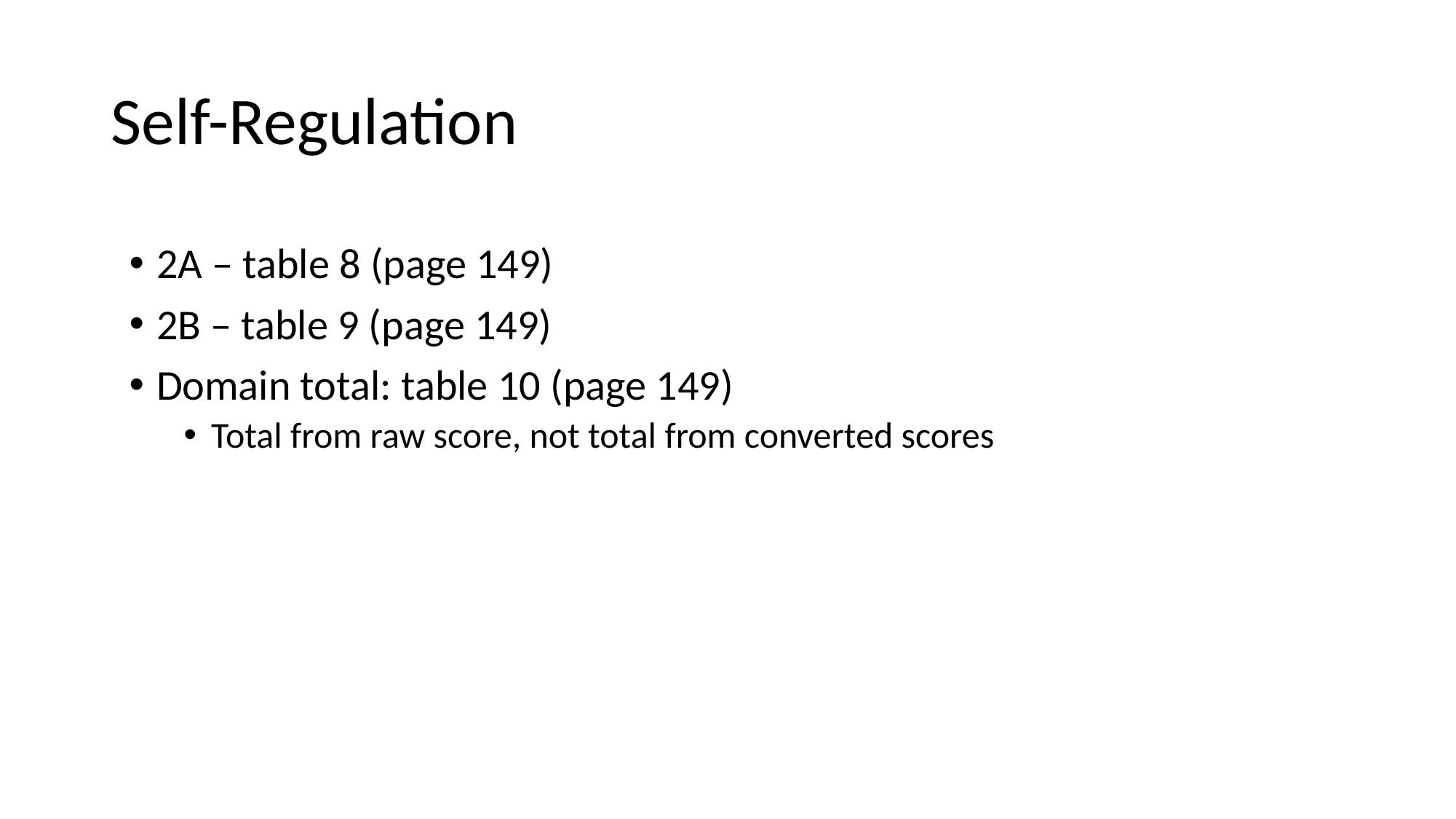

# Self-Regulation
2A – table 8 (page 149)
2B – table 9 (page 149)
Domain total: table 10 (page 149)
Total from raw score, not total from converted scores